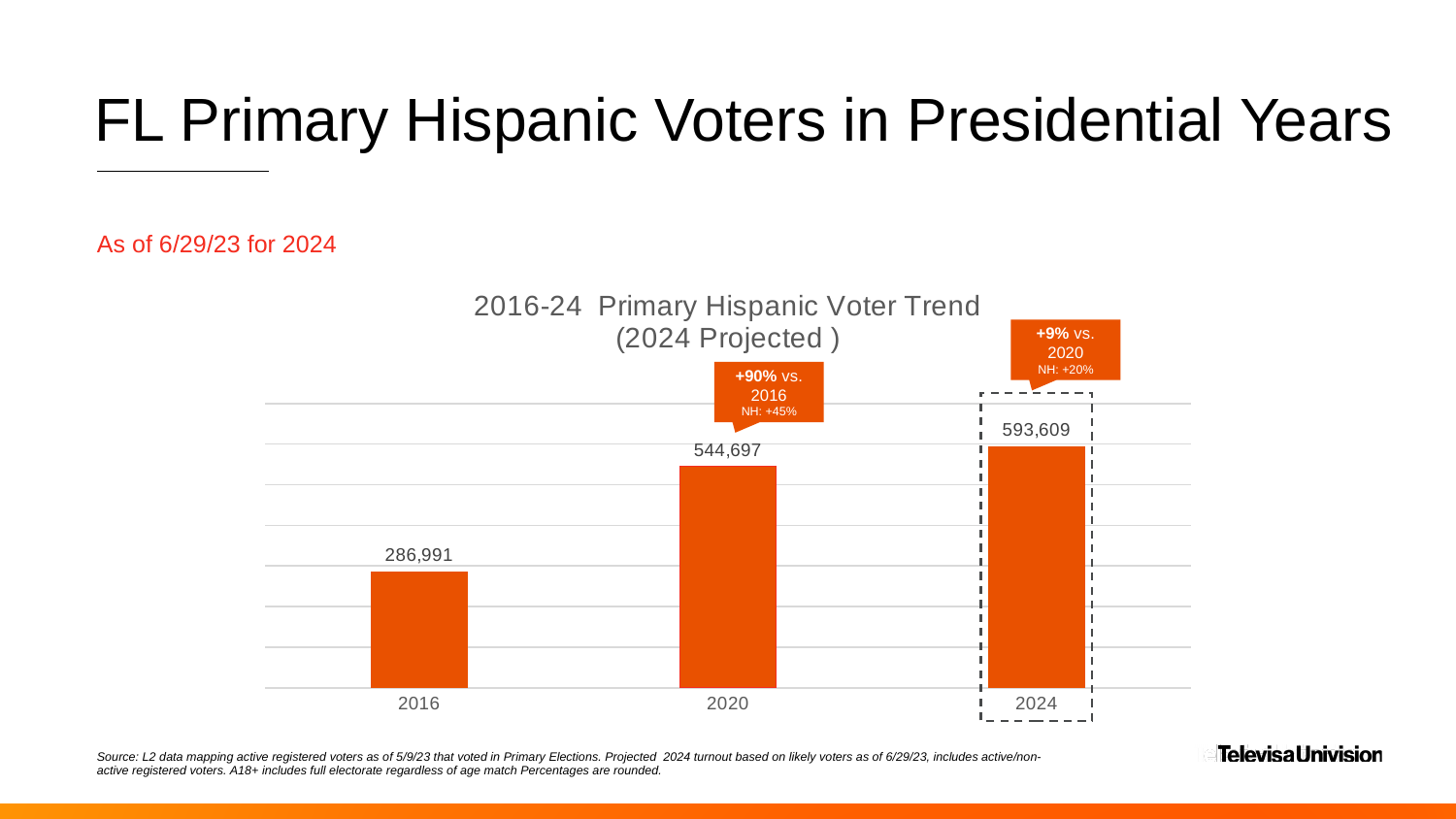

FL Primary Hispanic Voters in Presidential Years
As of 6/29/23 for 2024

### Chart: 2016-24  Primary Hispanic Voter Trend
(2024 Projected )

| Category | Series 1 |
|---|---|
| 2016 | 286991.0 |
| 2020 | 544697.0 |
| 2024 | 593609.0 |
+9% vs. 2020
NH: +20%
+90% vs. 2016
NH: +45%

Source: L2 data mapping active registered voters as of 5/9/23 that voted in Primary Elections. Projected  2024 turnout based on likely voters as of 6/29/23, includes active/non-active registered voters. A18+ includes full electorate regardless of age match Percentages are rounded.